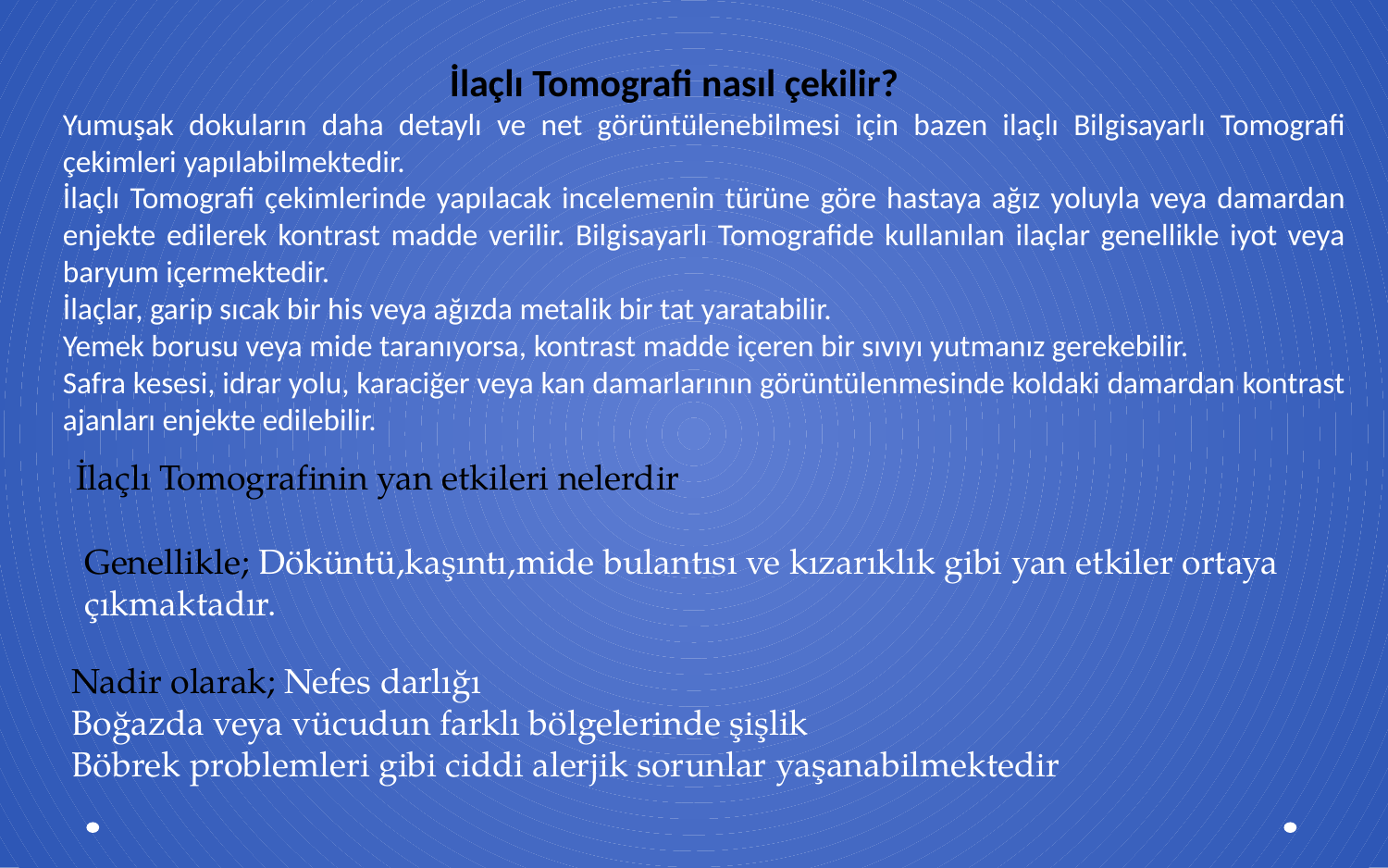

İlaçlı Tomografi nasıl çekilir?
Yumuşak dokuların daha detaylı ve net görüntülenebilmesi için bazen ilaçlı Bilgisayarlı Tomografi çekimleri yapılabilmektedir.
İlaçlı Tomografi çekimlerinde yapılacak incelemenin türüne göre hastaya ağız yoluyla veya damardan enjekte edilerek kontrast madde verilir. Bilgisayarlı Tomografide kullanılan ilaçlar genellikle iyot veya baryum içermektedir.
İlaçlar, garip sıcak bir his veya ağızda metalik bir tat yaratabilir.
Yemek borusu veya mide taranıyorsa, kontrast madde içeren bir sıvıyı yutmanız gerekebilir.
Safra kesesi, idrar yolu, karaciğer veya kan damarlarının görüntülenmesinde koldaki damardan kontrast ajanları enjekte edilebilir.
İlaçlı Tomografinin yan etkileri nelerdir
Genellikle; Döküntü,kaşıntı,mide bulantısı ve kızarıklık gibi yan etkiler ortaya çıkmaktadır.
Nadir olarak; Nefes darlığı
Boğazda veya vücudun farklı bölgelerinde şişlik
Böbrek problemleri gibi ciddi alerjik sorunlar yaşanabilmektedir